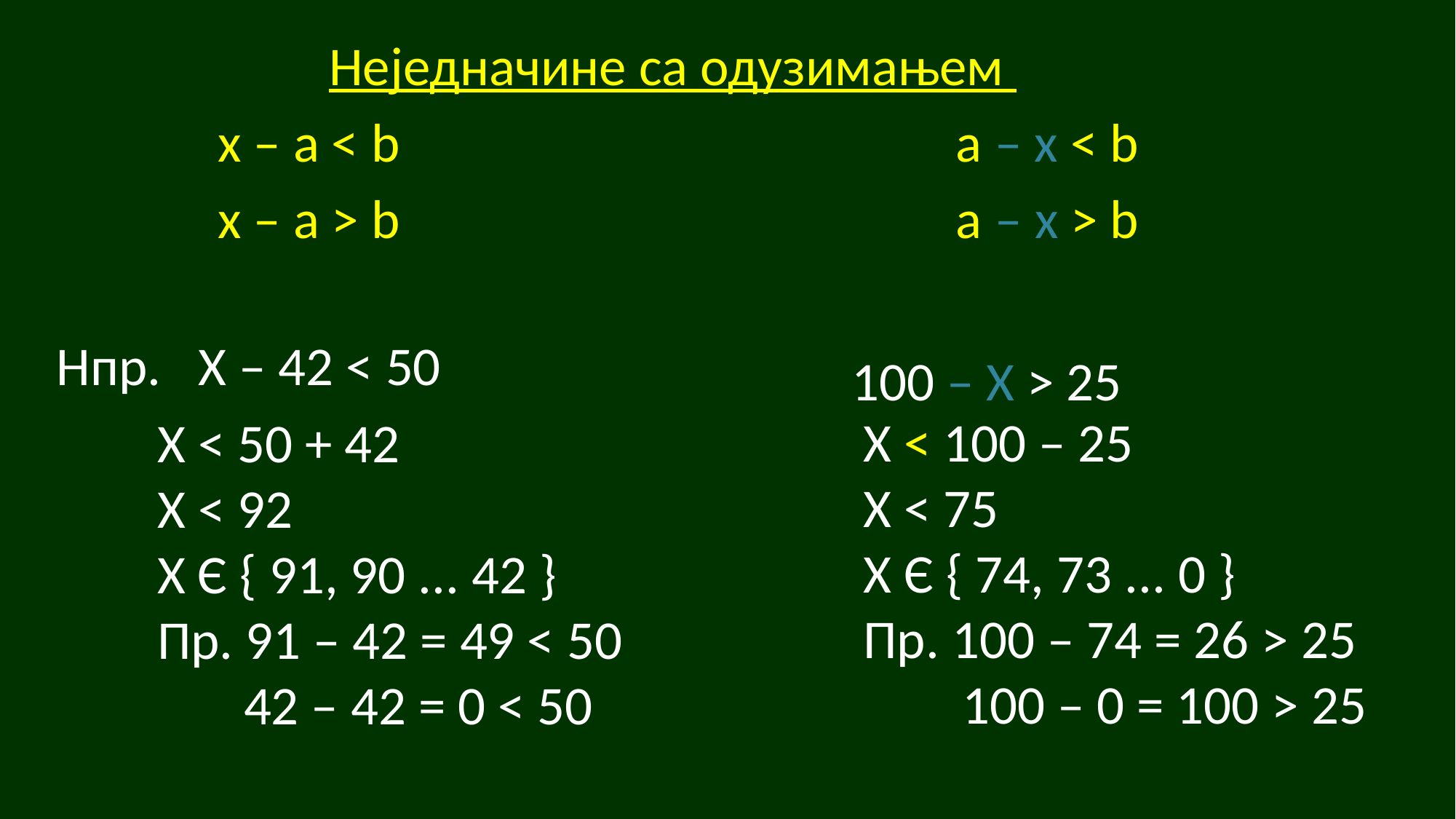

Неједначине са одузимањем
    х – a < b                                             а – х < b
    х – a > b                                             a – х > b

 Нпр.   Х – 42 < 50
100 – Х > 25
Х < 100 – 25
Х < 75
Х Є { 74, 73 ... 0 }
Пр. 100 – 74 = 26 > 25
        100 – 0 = 100 > 25

Х < 50 + 42
Х < 92
Х Є { 91, 90 ... 42 }
Пр. 91 – 42 = 49 < 50
       42 – 42 = 0 < 50